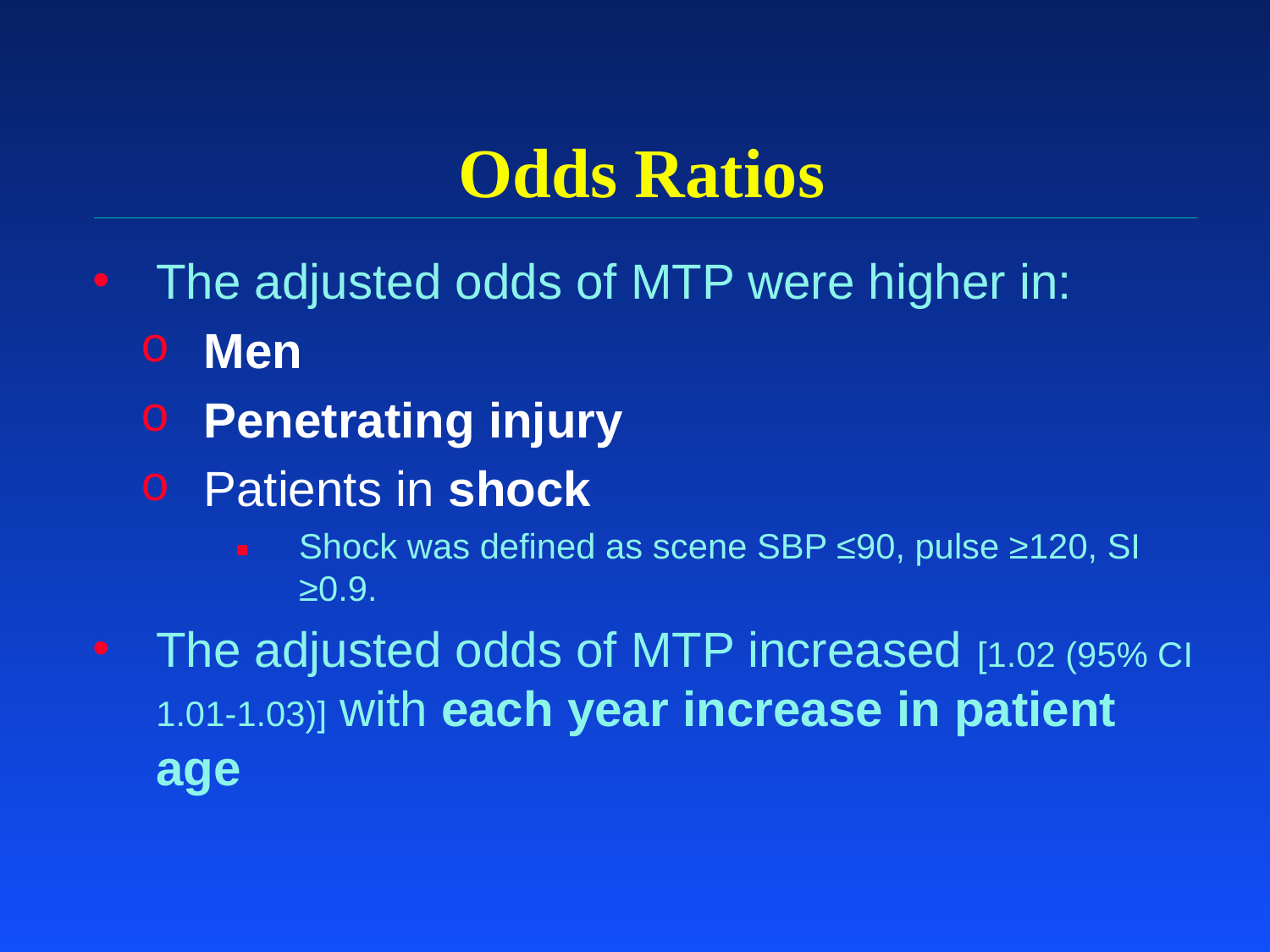

# Odds Ratios
The adjusted odds of MTP were higher in:
Men
Penetrating injury
Patients in shock
Shock was defined as scene SBP ≤90, pulse ≥120, SI ≥0.9.
The adjusted odds of MTP increased [1.02 (95% CI 1.01-1.03)] with each year increase in patient age